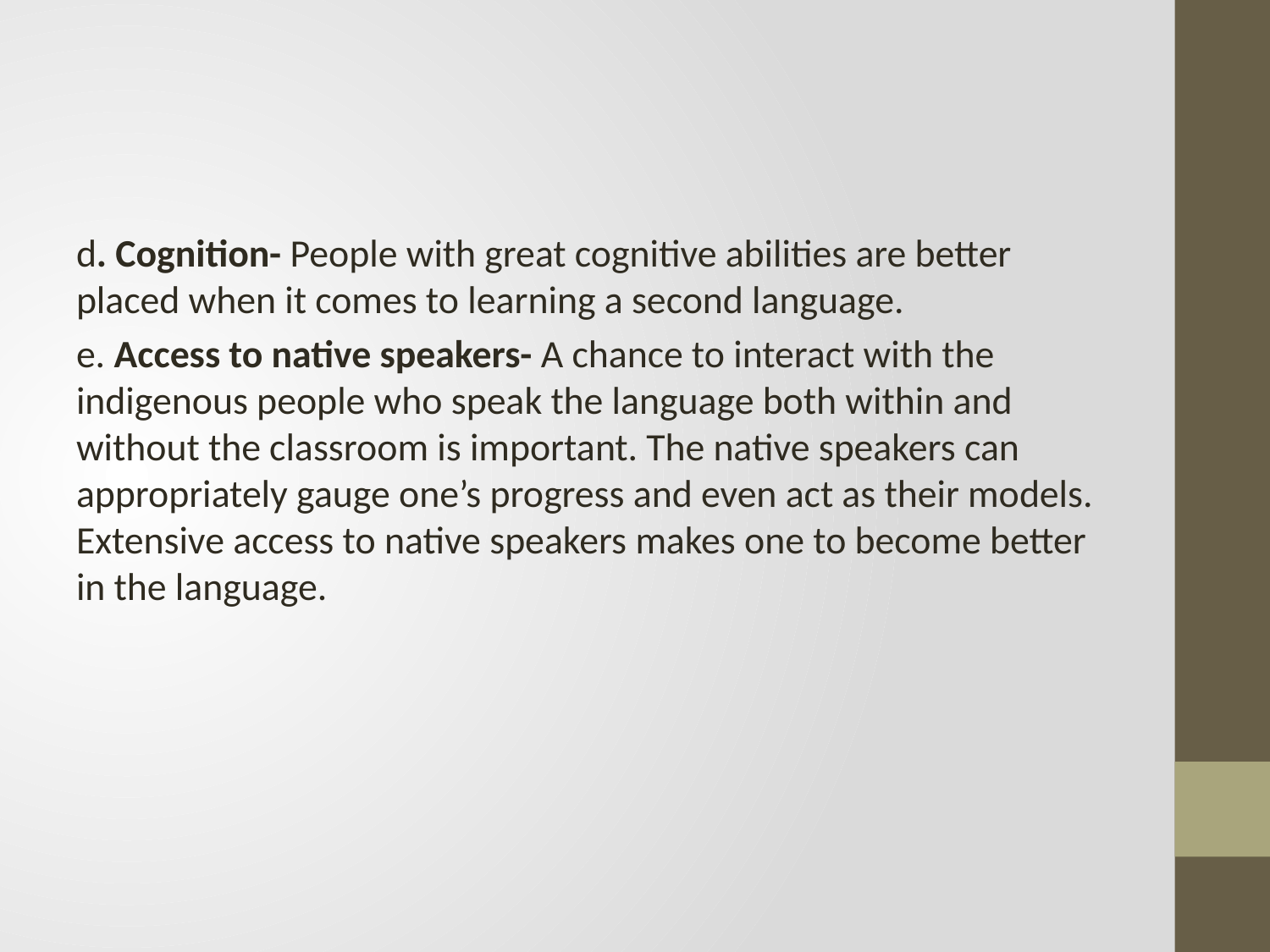

d. Cognition- People with great cognitive abilities are better placed when it comes to learning a second language.
e. Access to native speakers- A chance to interact with the indigenous people who speak the language both within and without the classroom is important. The native speakers can appropriately gauge one’s progress and even act as their models. Extensive access to native speakers makes one to become better in the language.